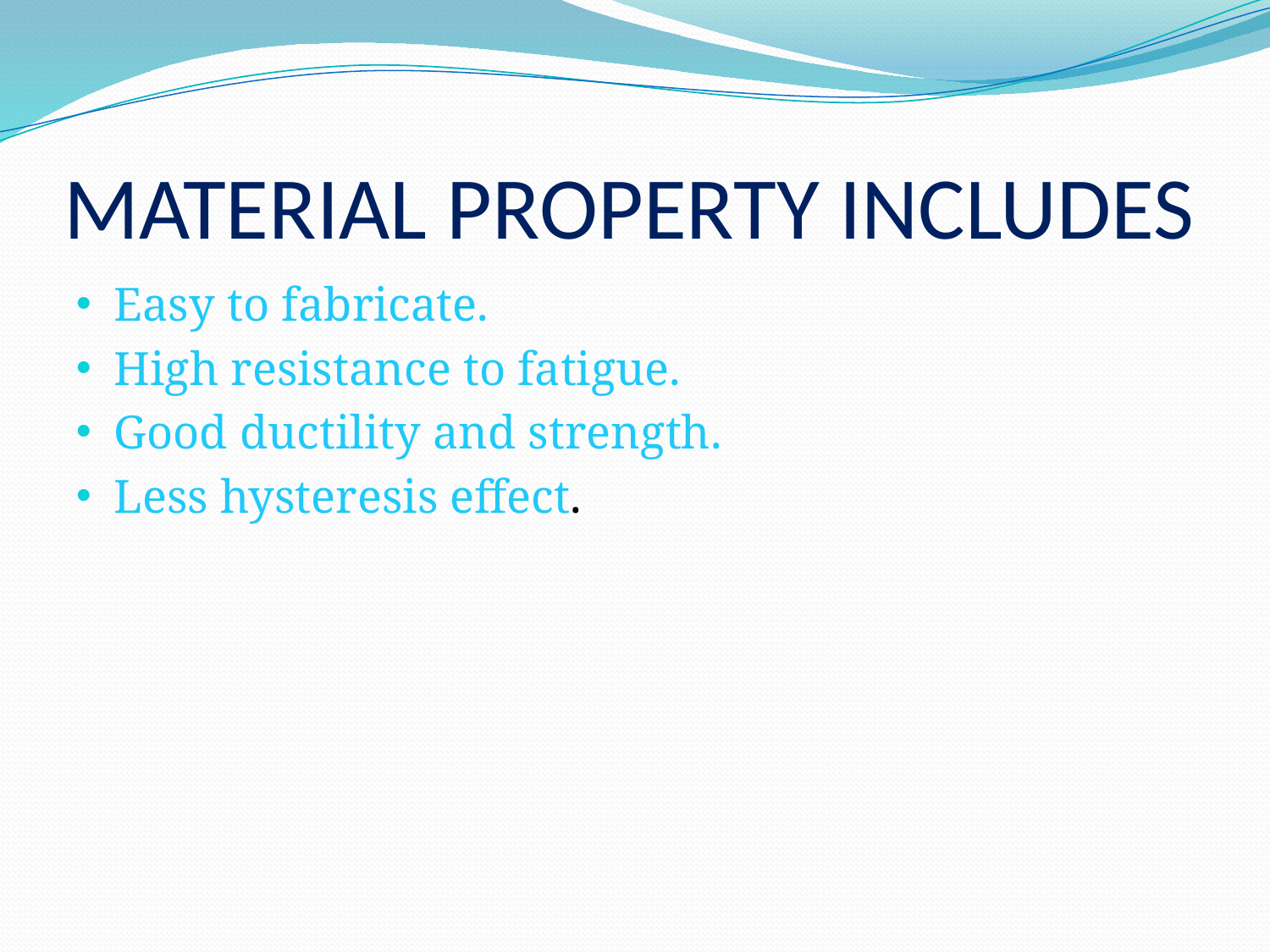

# MATERIAL PROPERTY INCLUDES
Easy to fabricate.
High resistance to fatigue.
Good ductility and strength.
Less hysteresis effect.